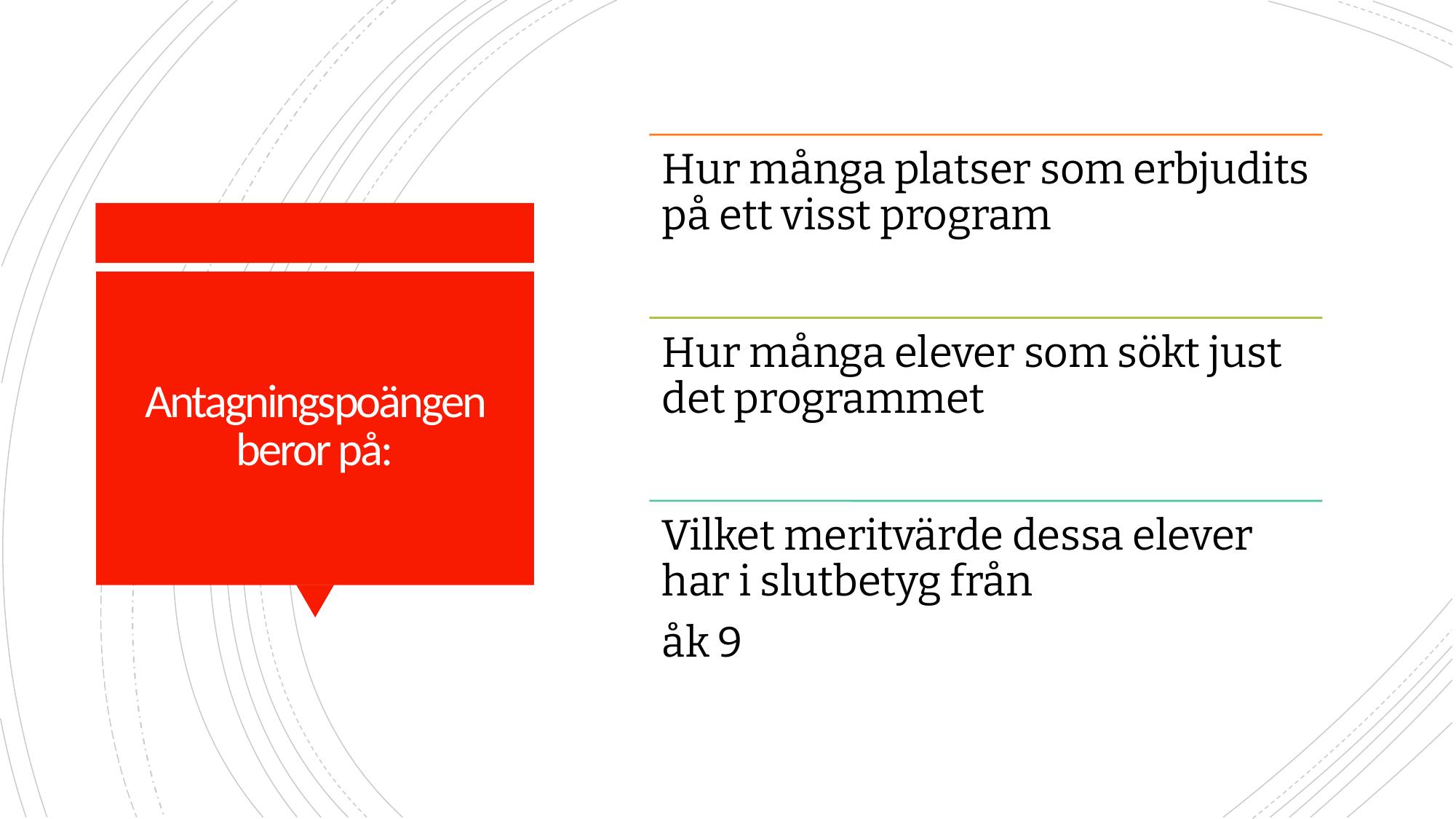

Hur många platser som erbjudits på ett visst program
Hur många elever som sökt just det programmet
Vilket meritvärde dessa elever har i slutbetyg från
åk 9
# Antagningspoängen beror på: